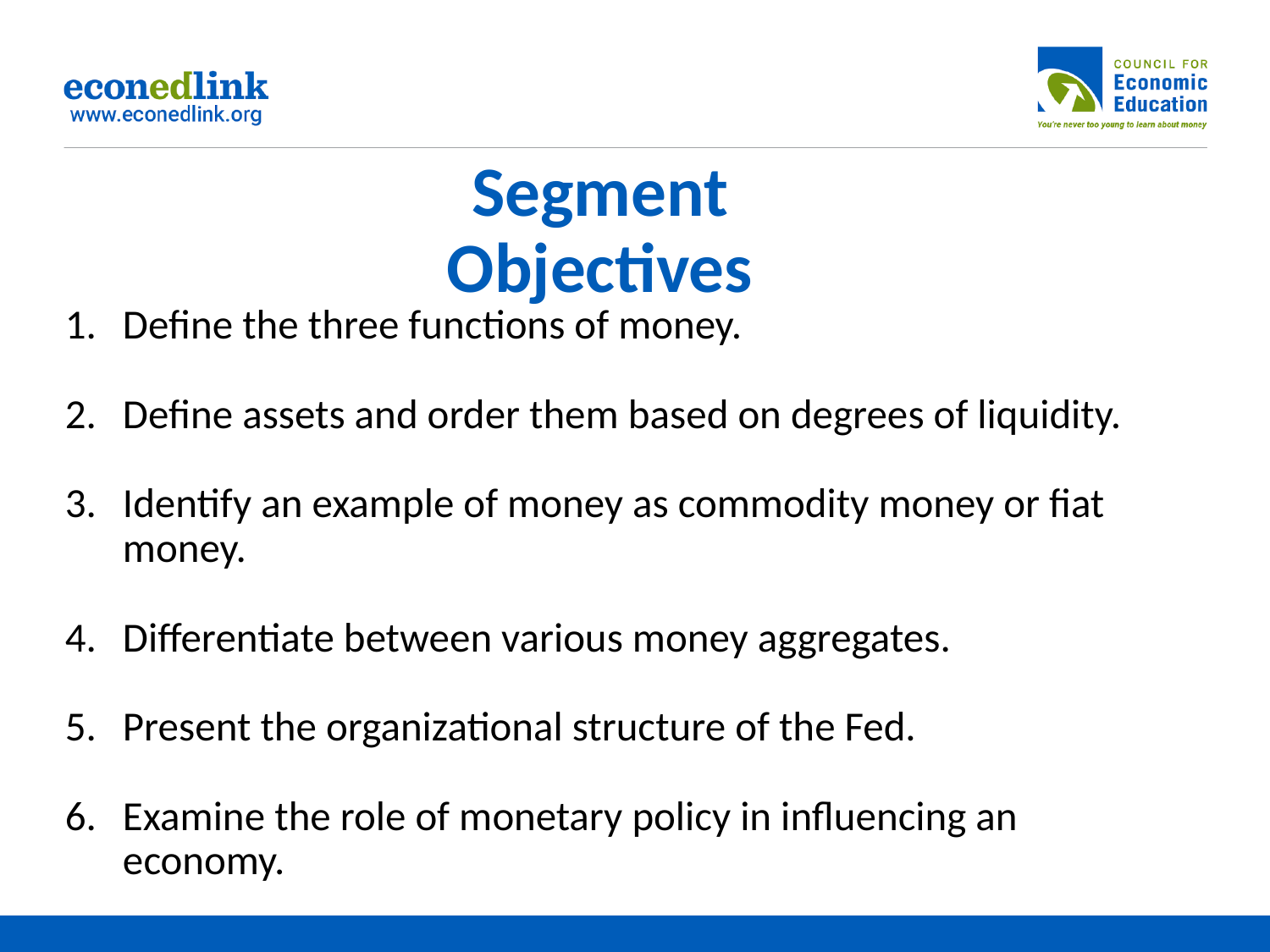

# Segment Objectives
Define the three functions of money.

Define assets and order them based on degrees of liquidity.

Identify an example of money as commodity money or fiat money.

Differentiate between various money aggregates.

Present the organizational structure of the Fed.

Examine the role of monetary policy in influencing an economy.